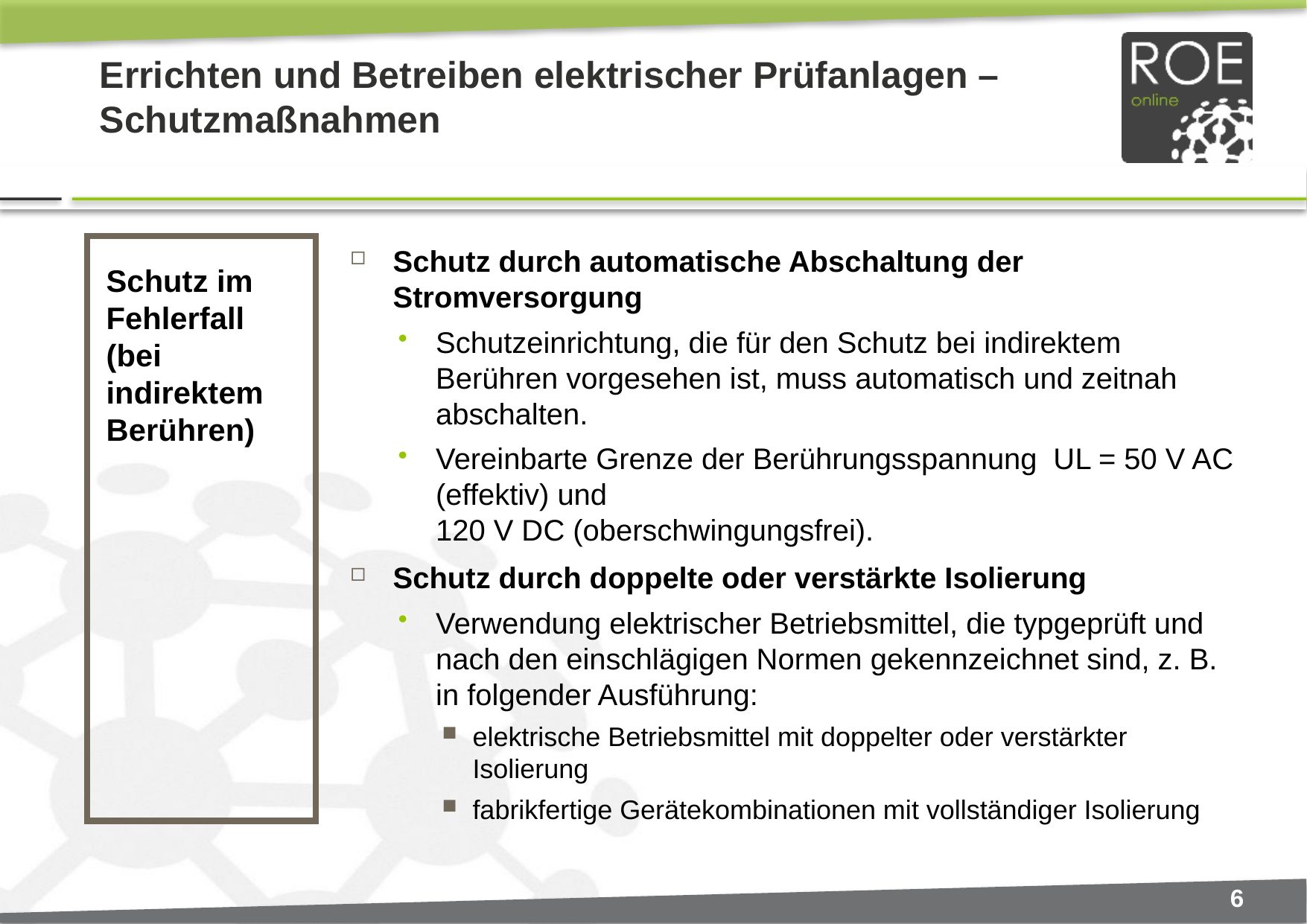

# Errichten und Betreiben elektrischer Prüfanlagen – Schutzmaßnahmen
Schutz im Fehlerfall (bei indirektem Berühren)

Schutz durch automatische Abschaltung der Stromversorgung
Schutzeinrichtung, die für den Schutz bei indirektem Berühren vorgesehen ist, muss automatisch und zeitnah abschalten.
Vereinbarte Grenze der Berührungsspannung  UL = 50 V AC (effektiv) und
120 V DC (oberschwingungsfrei).
Schutz durch doppelte oder verstärkte Isolierung
Verwendung elektrischer Betriebsmittel, die typgeprüft und nach den einschlägigen Normen gekennzeichnet sind, z. B. in folgender Ausführung:
elektrische Betriebsmittel mit doppelter oder verstärkter Isolierung
fabrikfertige Gerätekombinationen mit vollständiger Isolierung
6